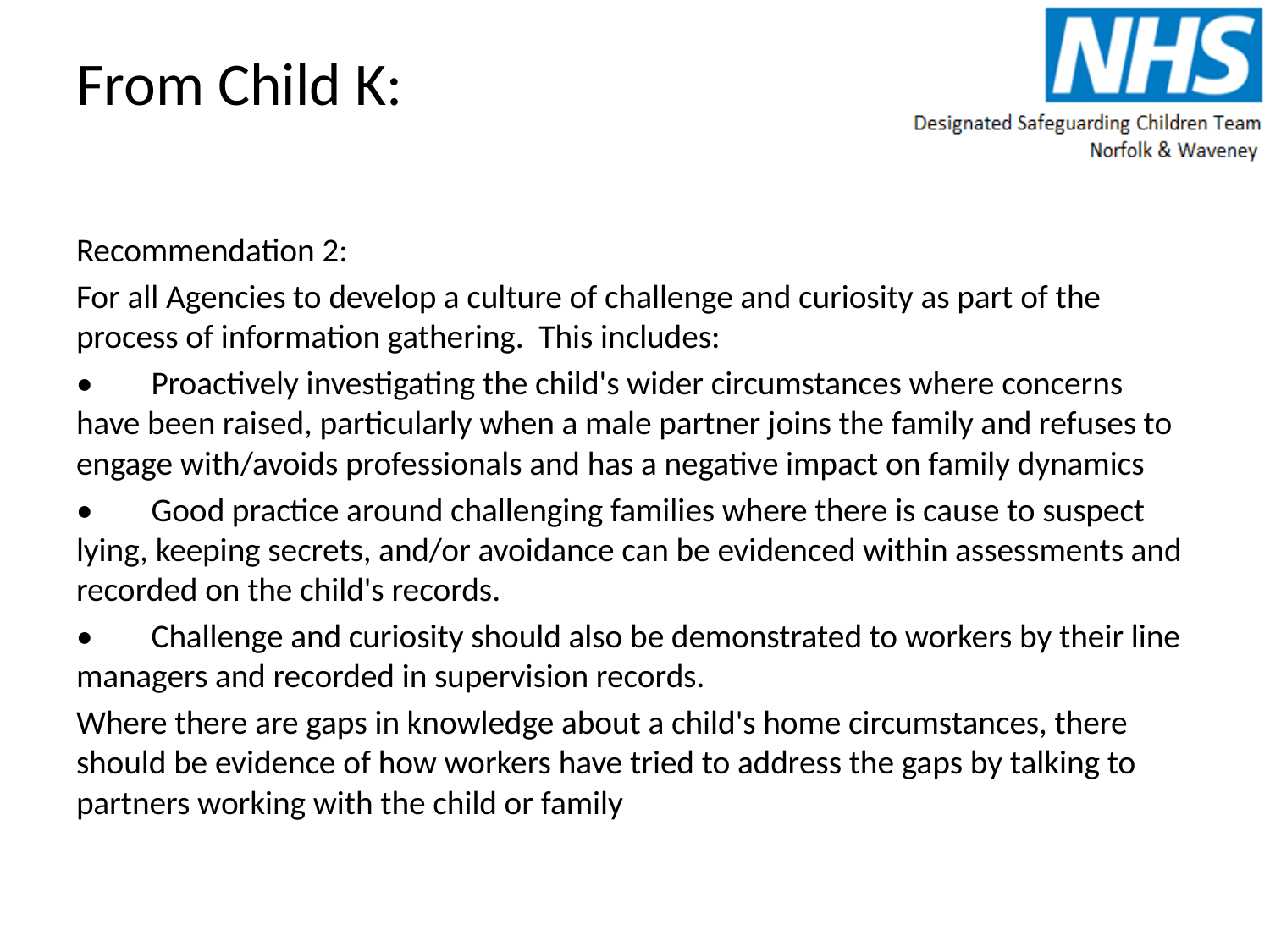

# From Child K:
Recommendation 2:
For all Agencies to develop a culture of challenge and curiosity as part of the process of information gathering.  This includes:
•	Proactively investigating the child's wider circumstances where concerns have been raised, particularly when a male partner joins the family and refuses to engage with/avoids professionals and has a negative impact on family dynamics
•	Good practice around challenging families where there is cause to suspect lying, keeping secrets, and/or avoidance can be evidenced within assessments and recorded on the child's records.
•	Challenge and curiosity should also be demonstrated to workers by their line managers and recorded in supervision records.
Where there are gaps in knowledge about a child's home circumstances, there should be evidence of how workers have tried to address the gaps by talking to partners working with the child or family